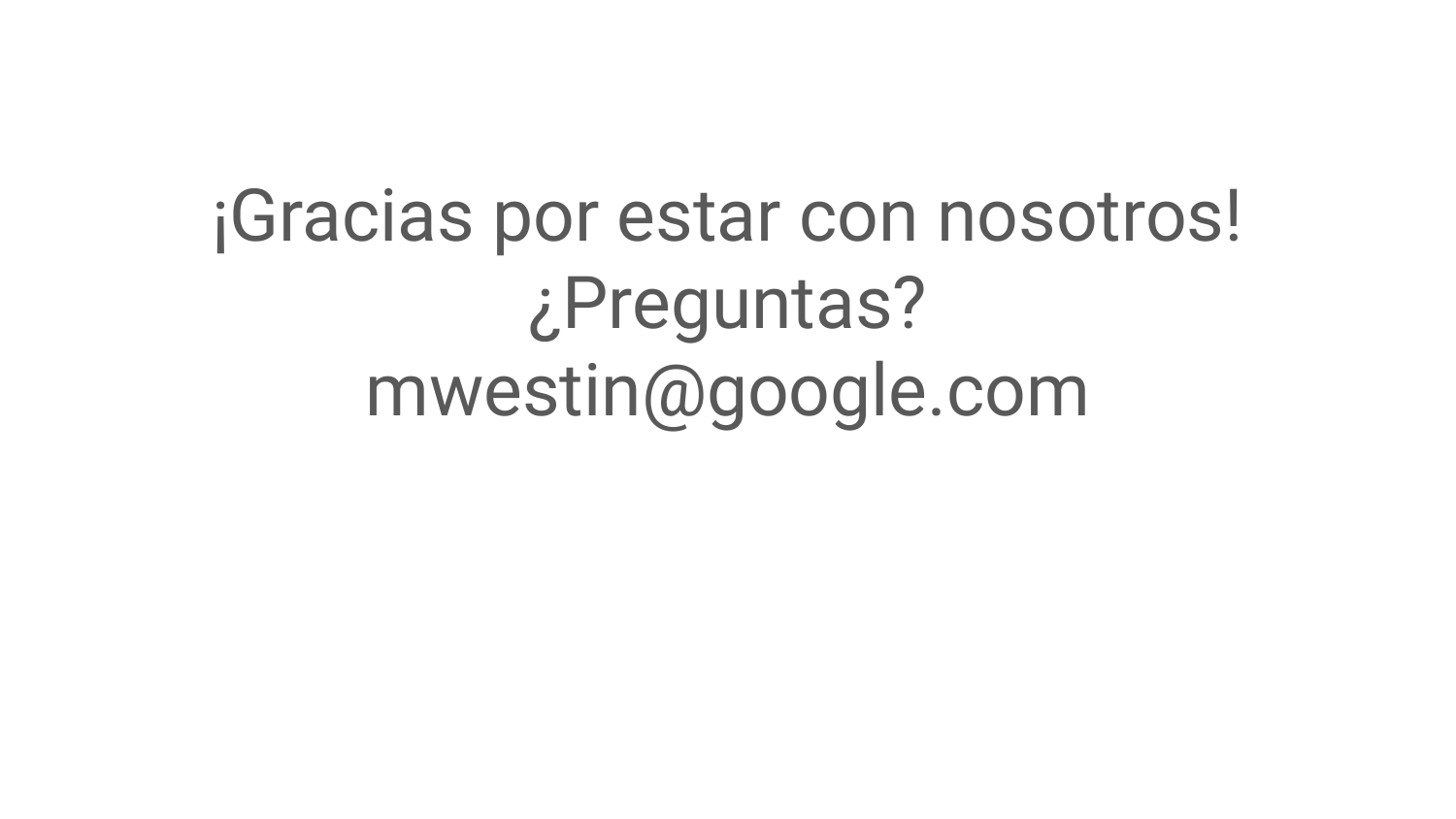

# ¡Gracias por estar con nosotros!
¿Preguntas?
mwestin@google.com